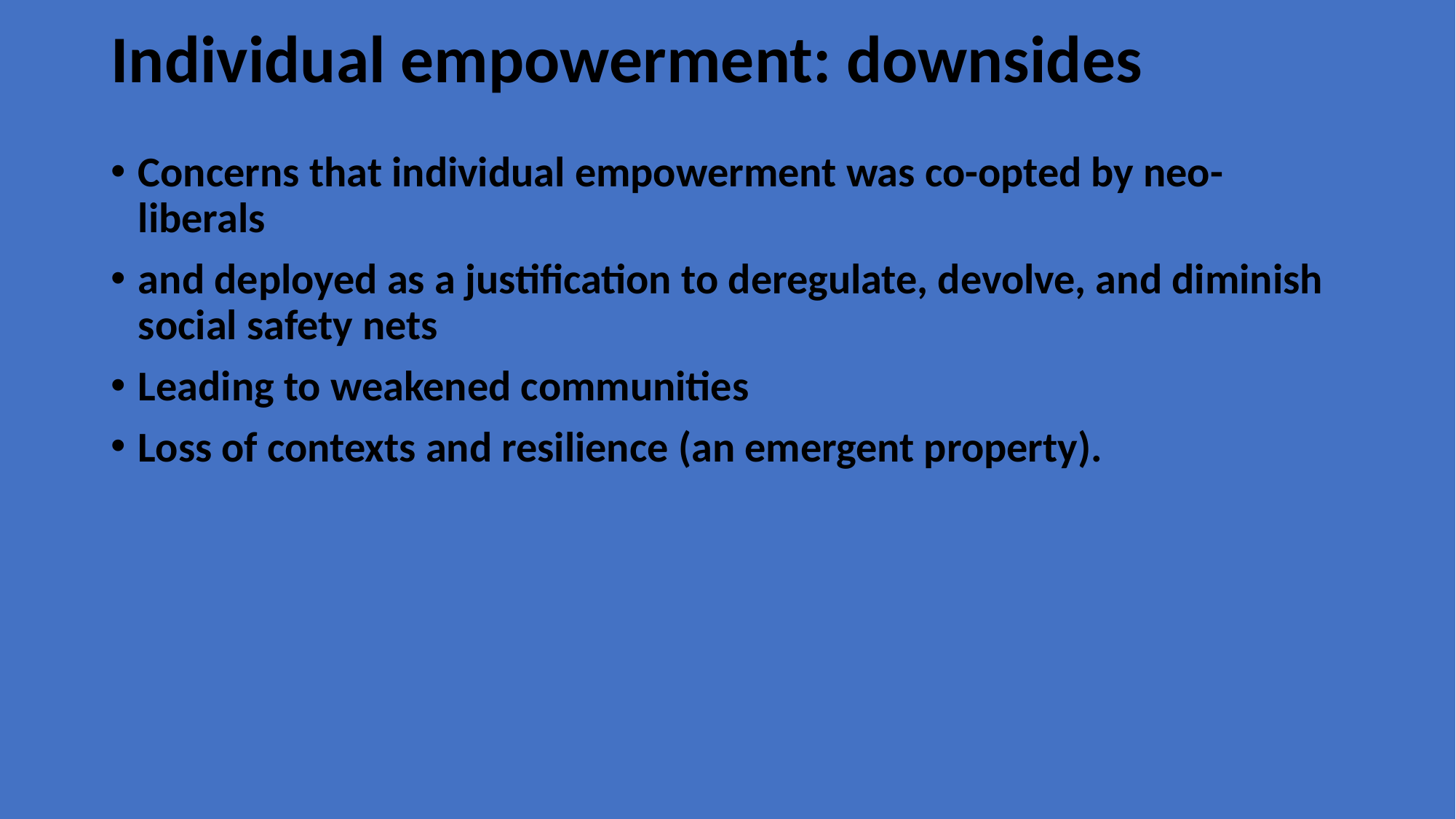

# Individual empowerment: downsides
Concerns that individual empowerment was co-opted by neo-liberals
and deployed as a justification to deregulate, devolve, and diminish social safety nets
Leading to weakened communities
Loss of contexts and resilience (an emergent property).